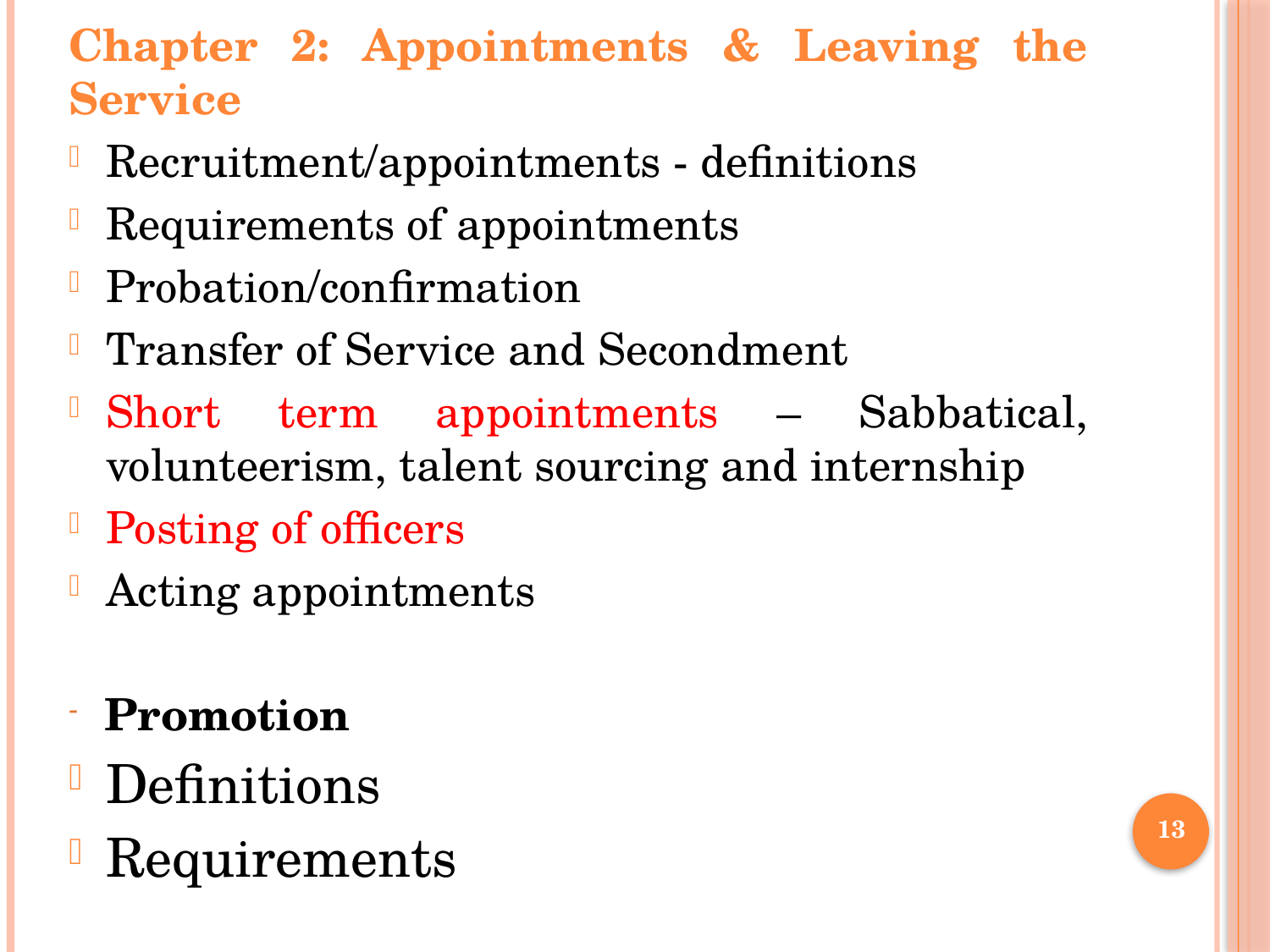

Chapter 2: Appointments & Leaving the Service
Recruitment/appointments - definitions
Requirements of appointments
Probation/confirmation
Transfer of Service and Secondment
Short term appointments – Sabbatical, volunteerism, talent sourcing and internship
Posting of officers
Acting appointments

Promotion
Definitions
Requirements

13